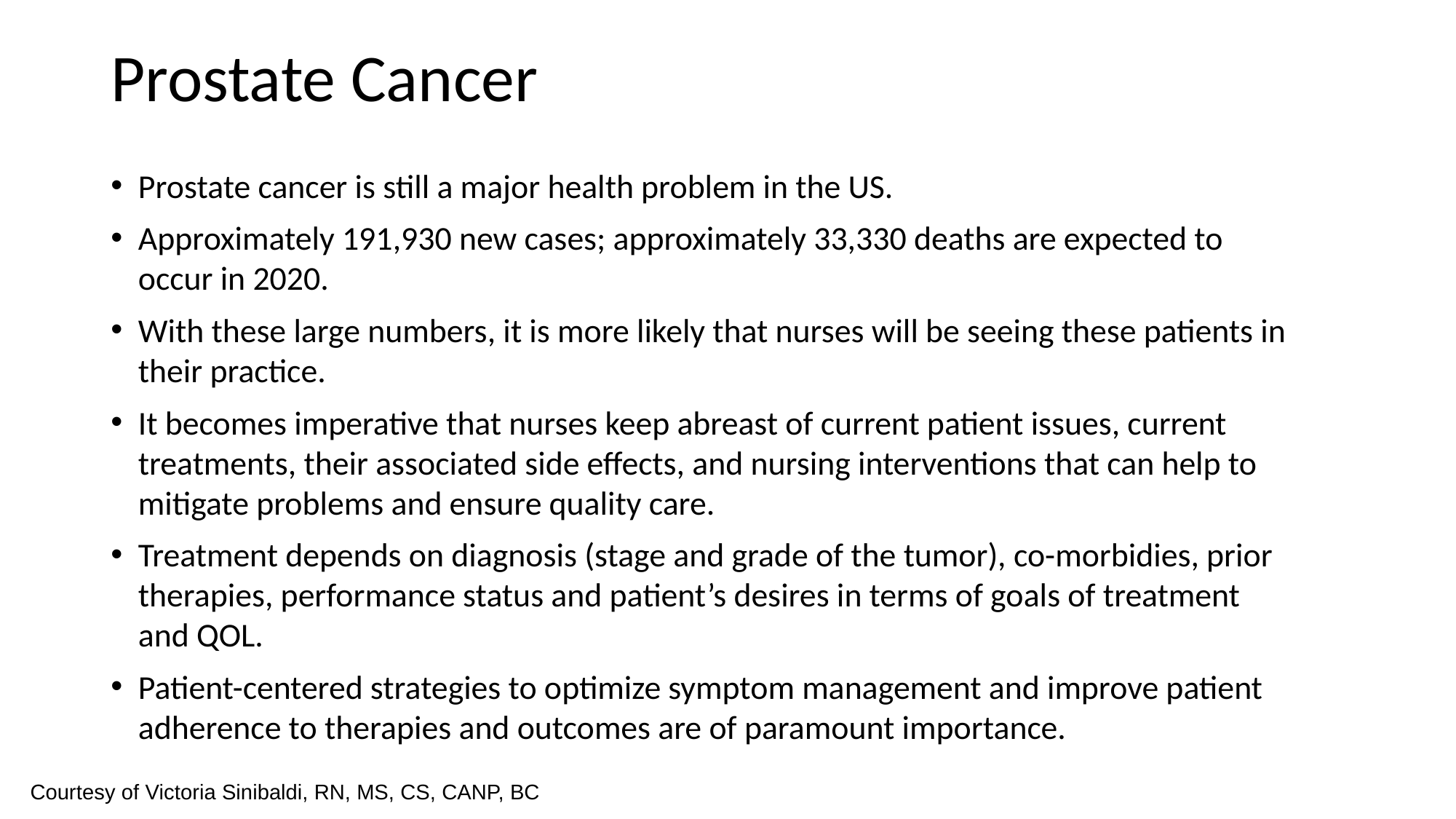

# Prostate Cancer
Prostate cancer is still a major health problem in the US.
Approximately 191,930 new cases; approximately 33,330 deaths are expected to occur in 2020.
With these large numbers, it is more likely that nurses will be seeing these patients in their practice.
It becomes imperative that nurses keep abreast of current patient issues, current treatments, their associated side effects, and nursing interventions that can help to mitigate problems and ensure quality care.
Treatment depends on diagnosis (stage and grade of the tumor), co-morbidies, prior therapies, performance status and patient’s desires in terms of goals of treatment and QOL.
Patient-centered strategies to optimize symptom management and improve patient adherence to therapies and outcomes are of paramount importance.
Courtesy of Victoria Sinibaldi, RN, MS, CS, CANP, BC